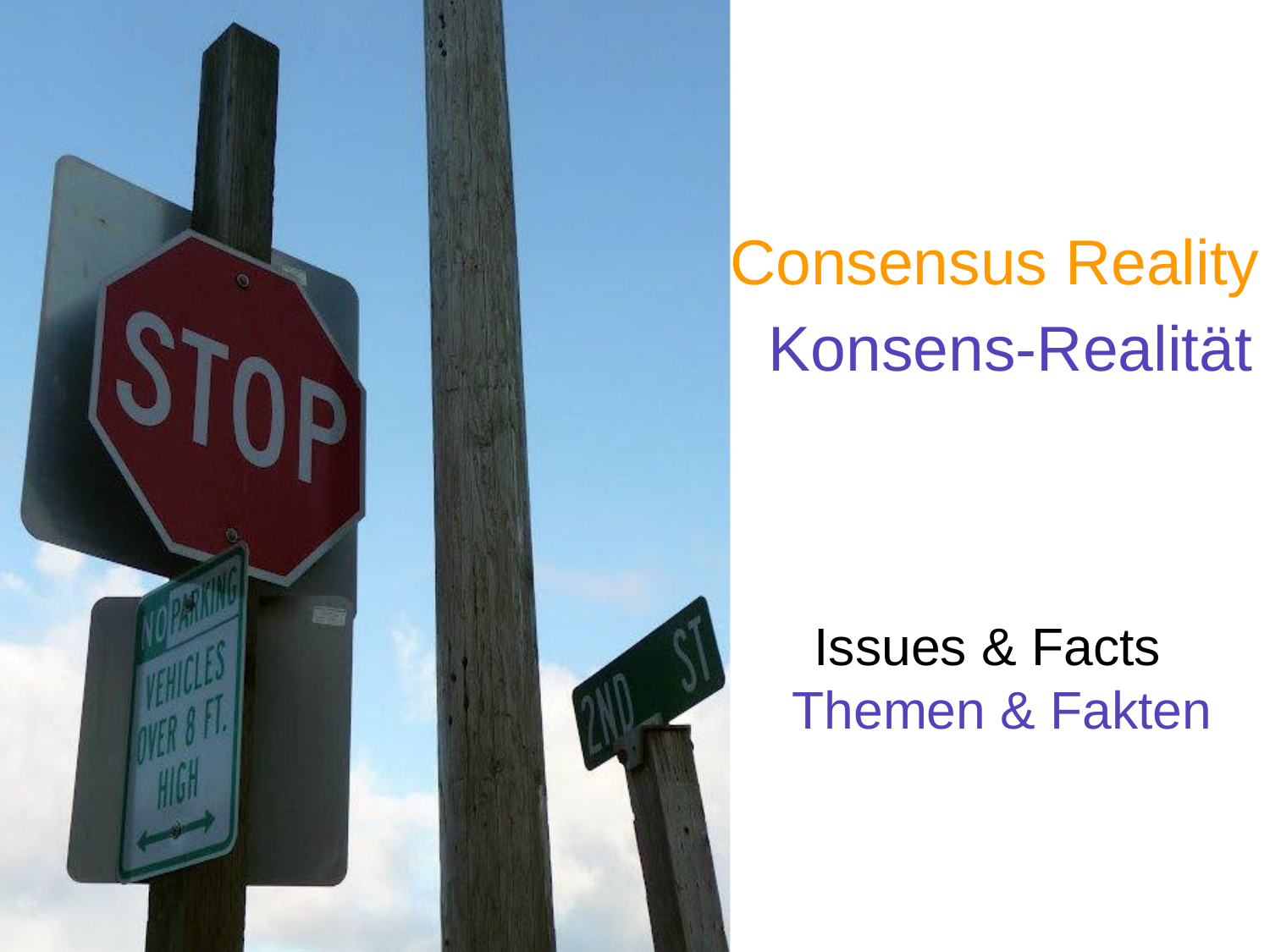

# Consensus Reality
Konsens-Realität
Issues & Facts
 Themen & Fakten